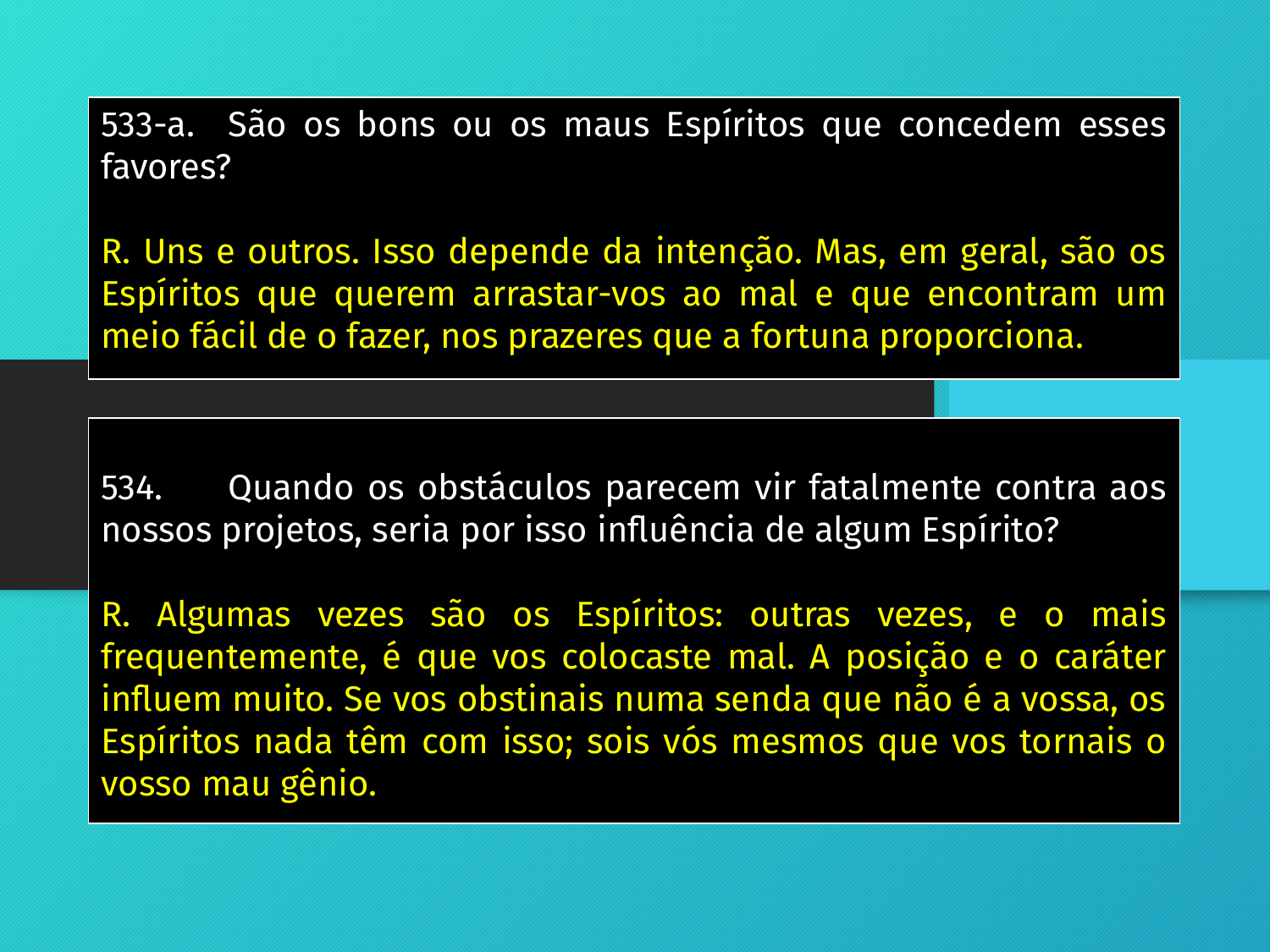

| 533-a. São os bons ou os maus Espíritos que concedem esses favores? R. Uns e outros. Isso depende da intenção. Mas, em geral, são os Espíritos que querem arrastar-vos ao mal e que encontram um meio fácil de o fazer, nos prazeres que a fortuna proporciona. |
| --- |
| 534. Quando os obstáculos parecem vir fatalmente contra aos nossos projetos, seria por isso influência de algum Espírito? R. Algumas vezes são os Espíritos: outras vezes, e o mais frequentemente, é que vos colocaste mal. A posição e o caráter influem muito. Se vos obstinais numa senda que não é a vossa, os Espíritos nada têm com isso; sois vós mesmos que vos tornais o vosso mau gênio. |
| --- |